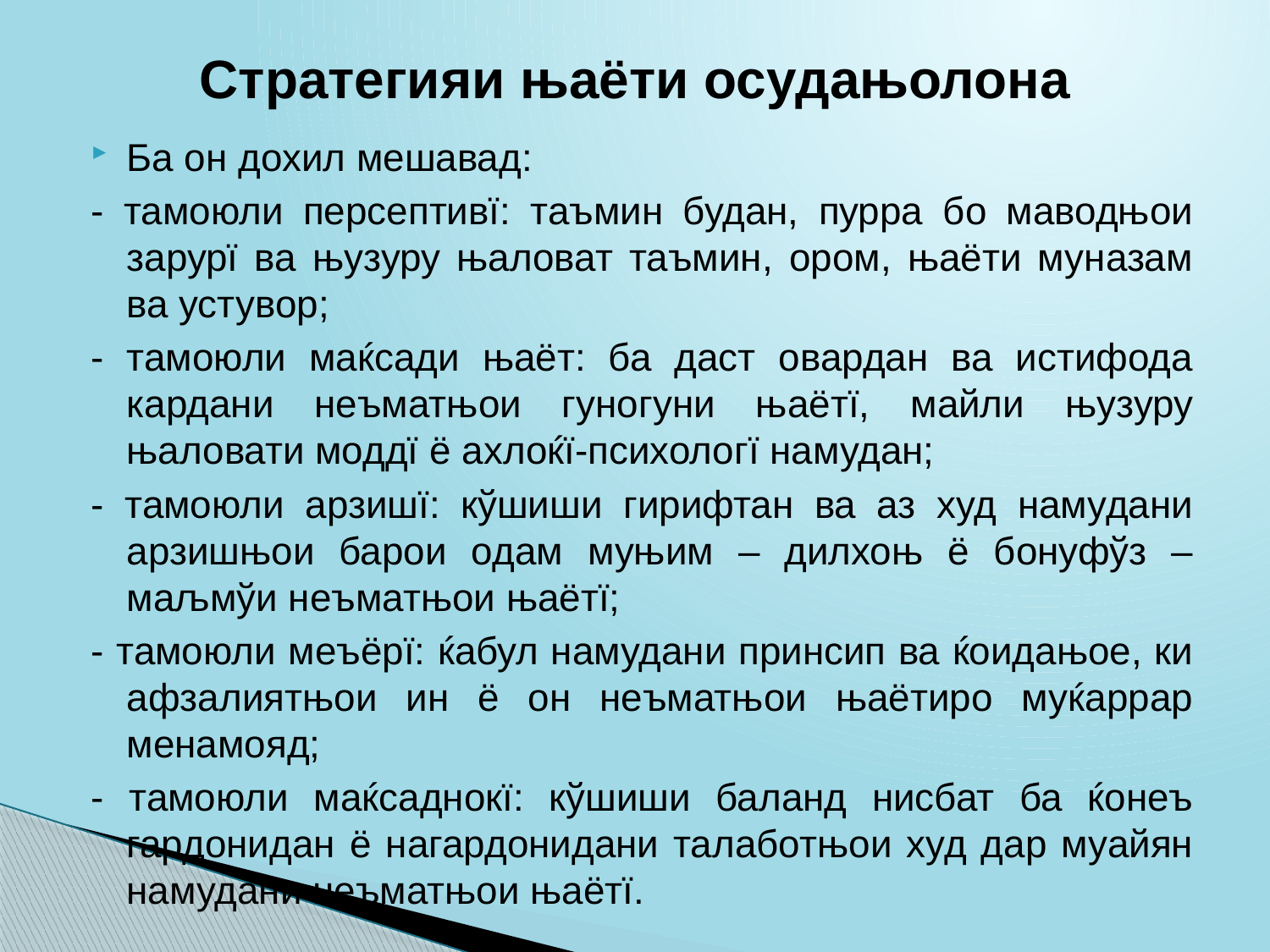

# Стратегияи њаёти осудањолона
Ба он дохил мешавад:
- тамоюли персептивї: таъмин будан, пурра бо маводњои зарурї ва њузуру њаловат таъмин, ором, њаёти муназам ва устувор;
- тамоюли маќсади њаёт: ба даст овардан ва истифода кардани неъматњои гуногуни њаётї, майли њузуру њаловати моддї ё ахлоќї-психологї намудан;
- тамоюли арзишї: кўшиши гирифтан ва аз худ намудани арзишњои барои одам муњим – дилхоњ ё бонуфўз – маљмўи неъматњои њаётї;
- тамоюли меъёрї: ќабул намудани принсип ва ќоидањое, ки афзалиятњои ин ё он неъматњои њаётиро муќаррар менамояд;
- тамоюли маќсаднокї: кўшиши баланд нисбат ба ќонеъ гардонидан ё нагардонидани талаботњои худ дар муайян намудани неъматњои њаётї.